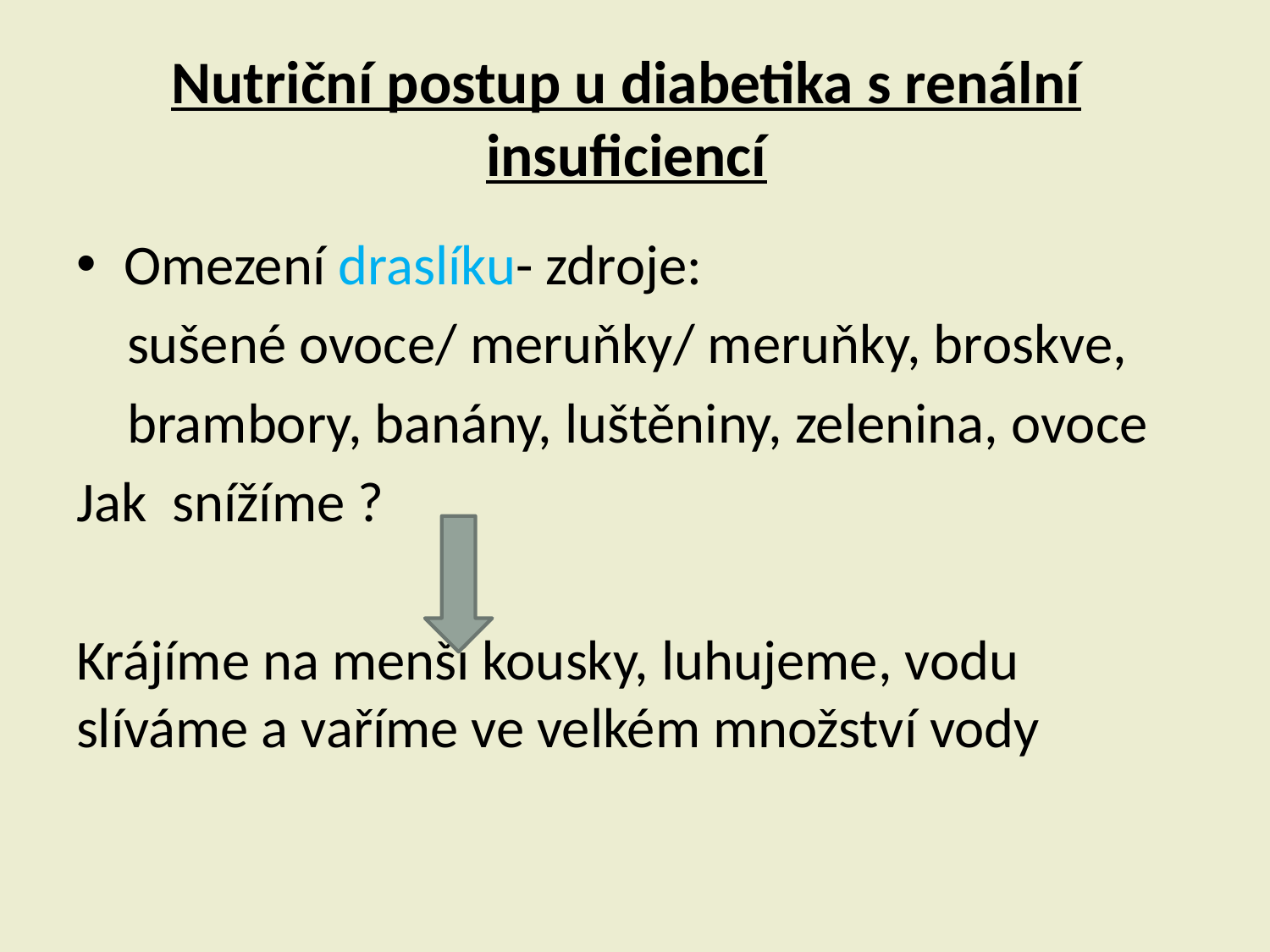

# Nutriční postup u diabetika s renální insuficiencí
Omezení draslíku- zdroje:
    sušené ovoce/ meruňky/ meruňky, broskve,
    brambory, banány, luštěniny, zelenina, ovoce
Jak  snížíme ?

Krájíme na menší kousky, luhujeme, vodu slíváme a vaříme ve velkém množství vody